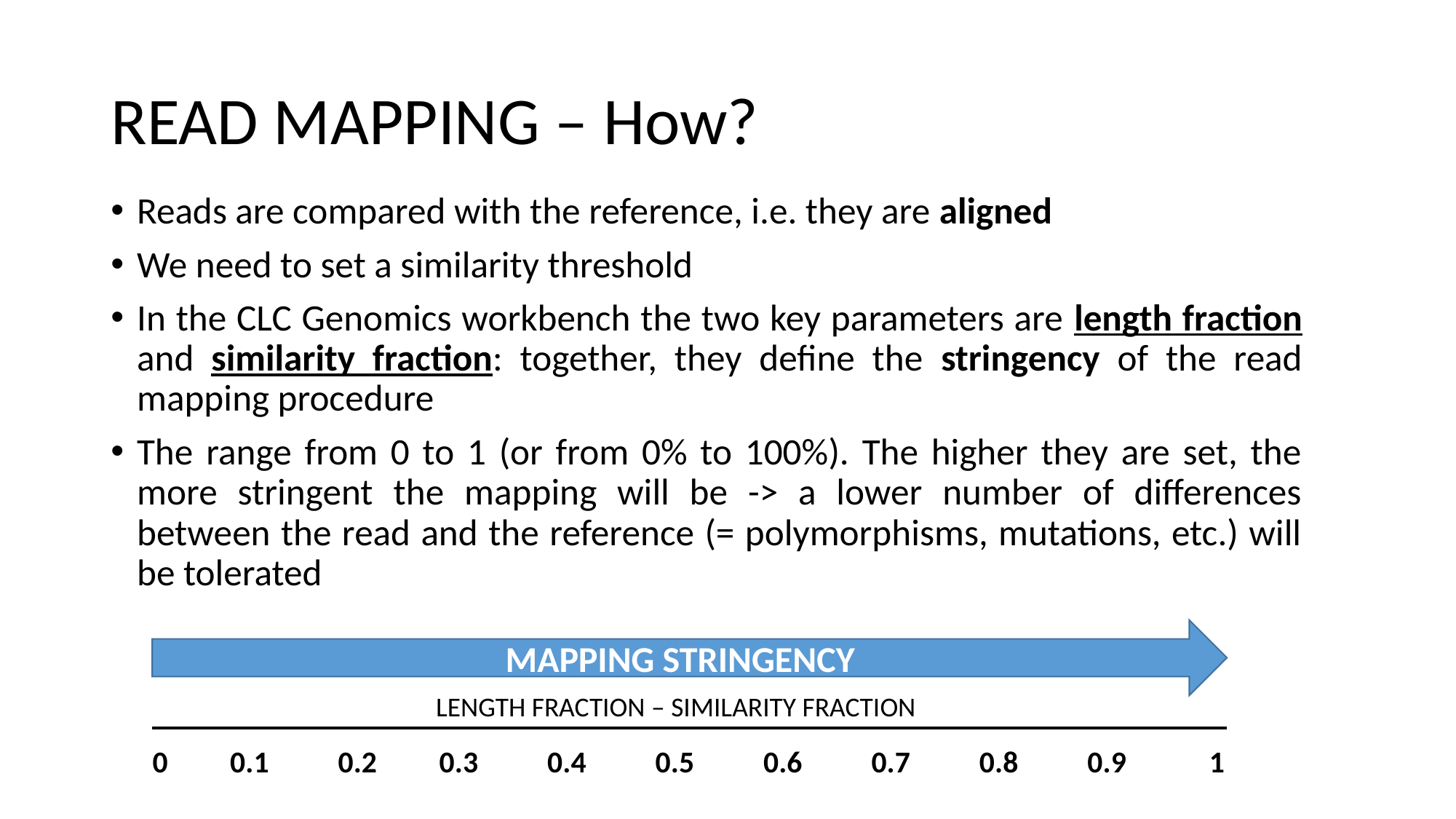

# READ MAPPING – How?
Reads are compared with the reference, i.e. they are aligned
We need to set a similarity threshold
In the CLC Genomics workbench the two key parameters are length fraction and similarity fraction: together, they define the stringency of the read mapping procedure
The range from 0 to 1 (or from 0% to 100%). The higher they are set, the more stringent the mapping will be -> a lower number of differences between the read and the reference (= polymorphisms, mutations, etc.) will be tolerated

MAPPING STRINGENCY
LENGTH FRACTION – SIMILARITY FRACTION
0         0.1          0.2         0.3          0.4          0.5          0.6          0.7          0.8          0.9            1